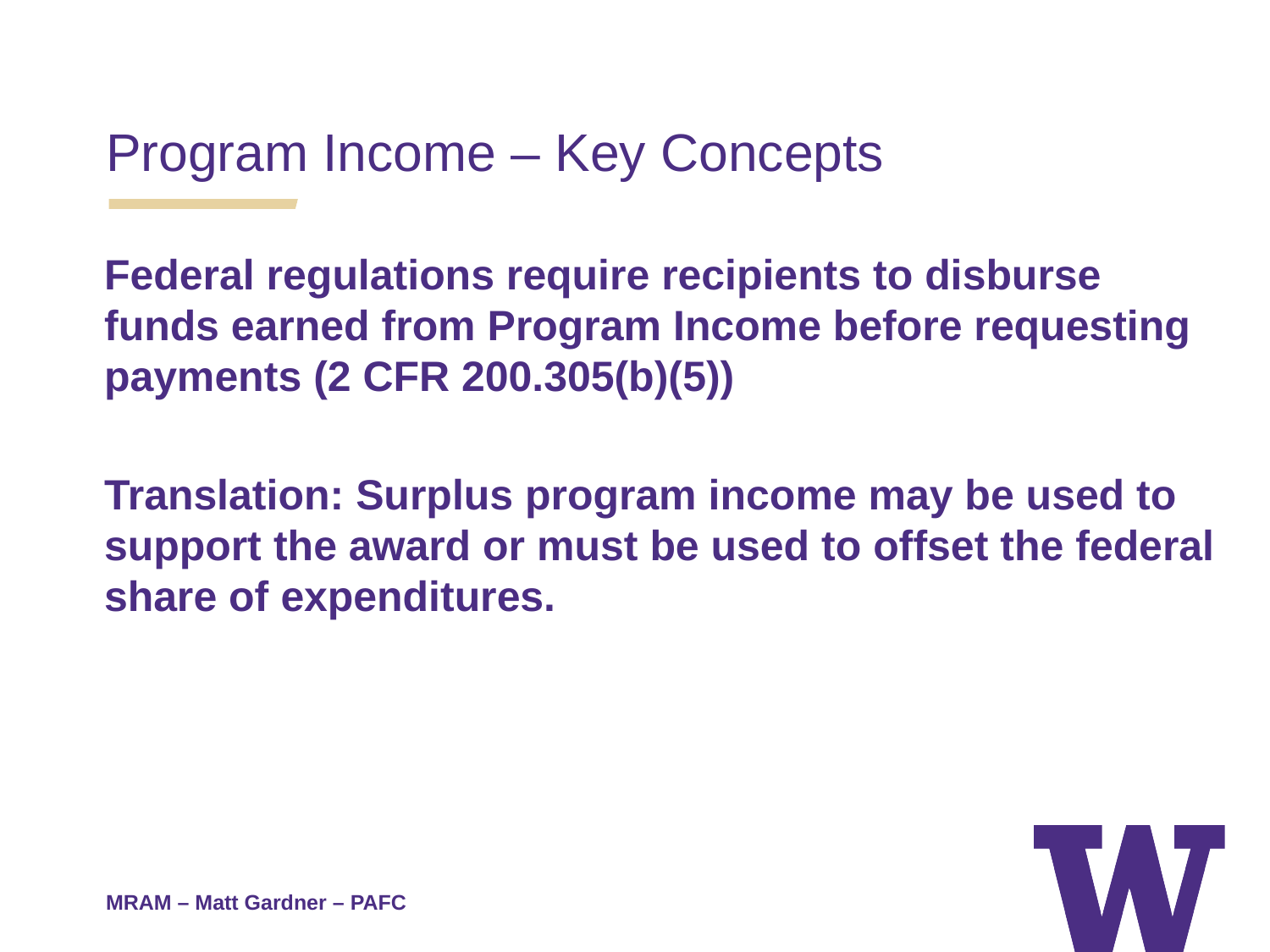

Program Income – Key Concepts
Federal regulations require recipients to disburse funds earned from Program Income before requesting payments (2 CFR 200.305(b)(5))

Translation: Surplus program income may be used to support the award or must be used to offset the federal share of expenditures.

MRAM – Matt Gardner – PAFC